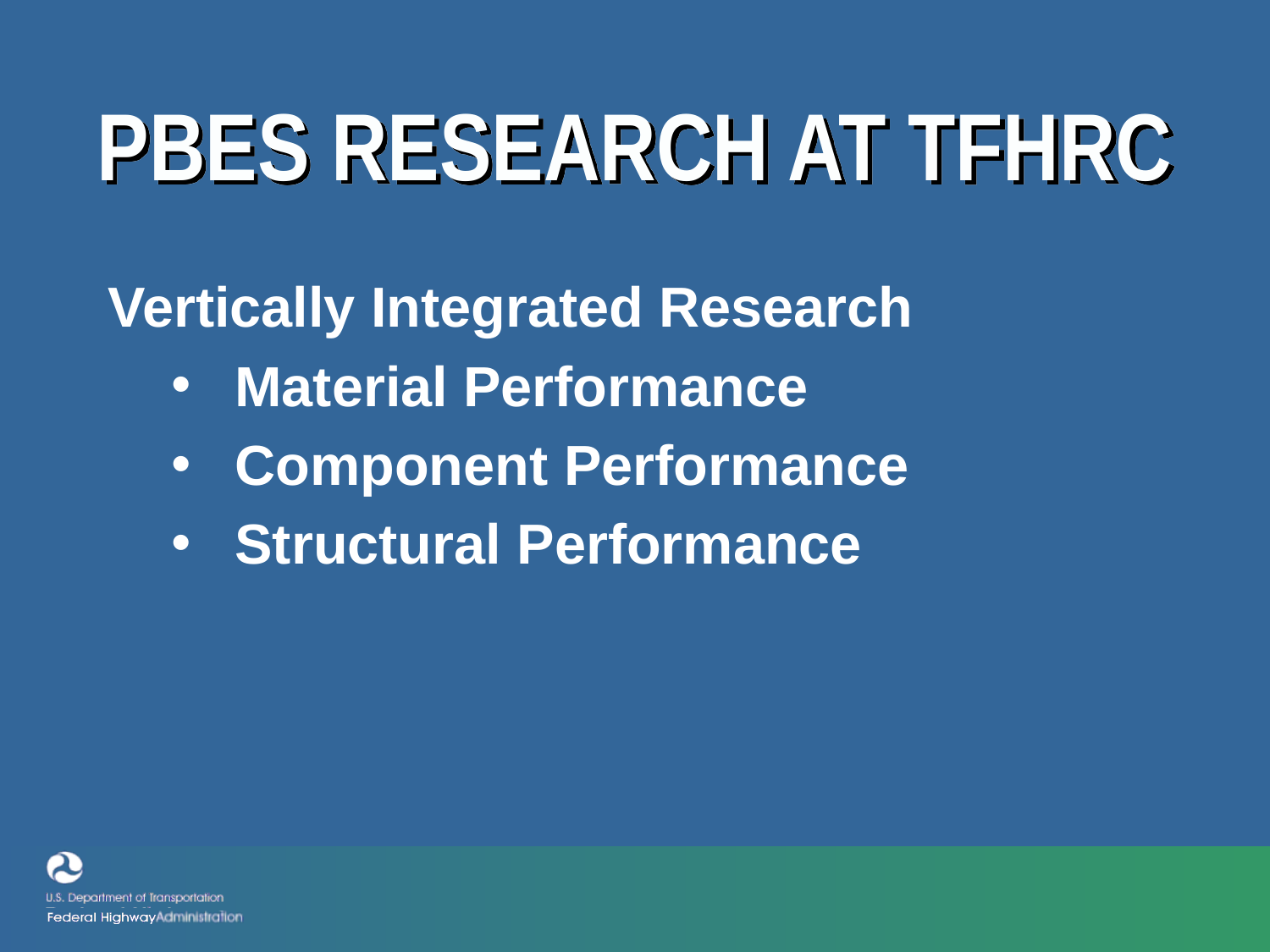

# PBES Research at TFHRC
Vertically Integrated Research
Material Performance
Component Performance
Structural Performance